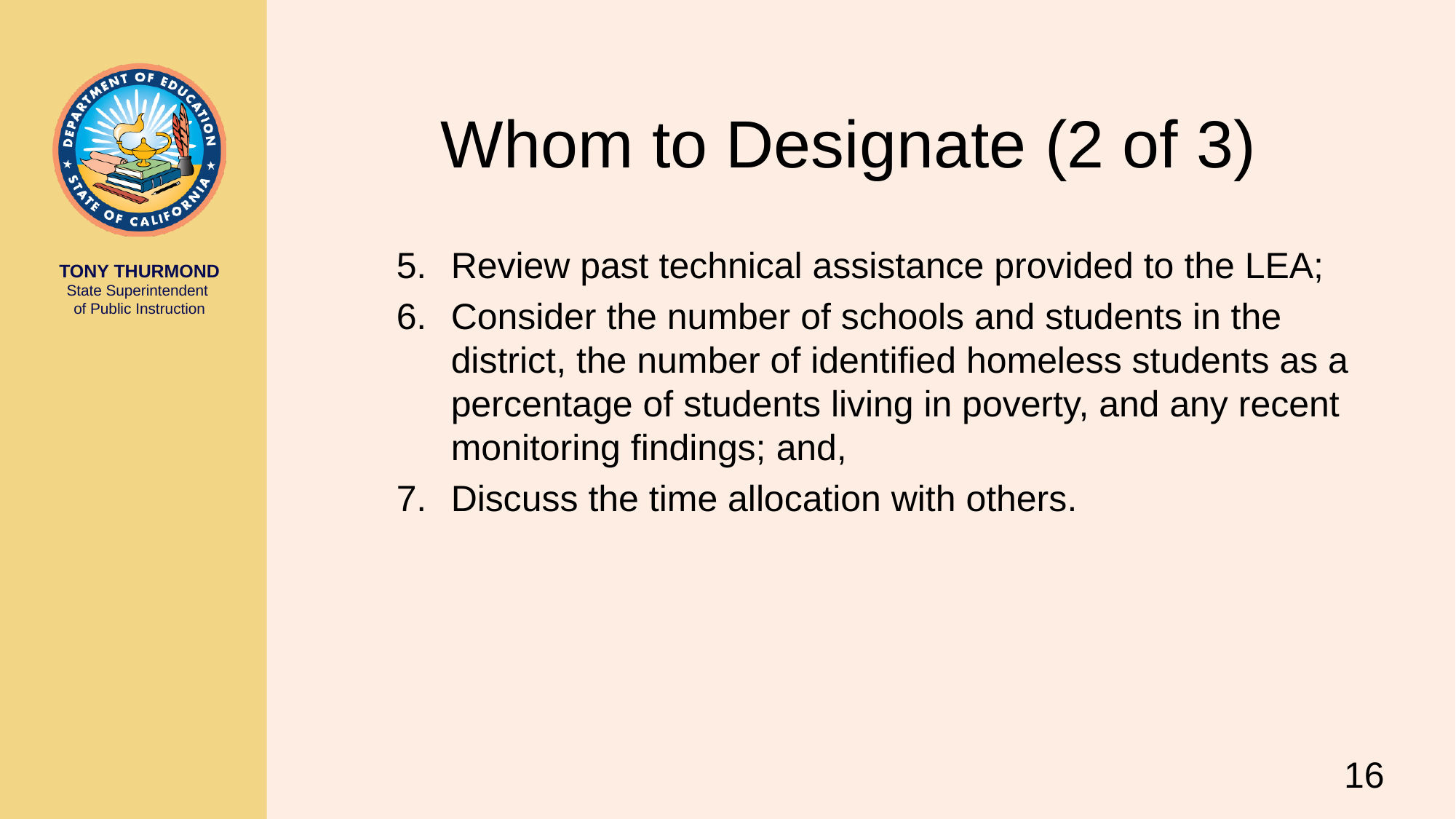

# Whom to Designate (2 of 3)
Review past technical assistance provided to the LEA;
Consider the number of schools and students in the district, the number of identified homeless students as a percentage of students living in poverty, and any recent monitoring findings; and,
Discuss the time allocation with others.
16